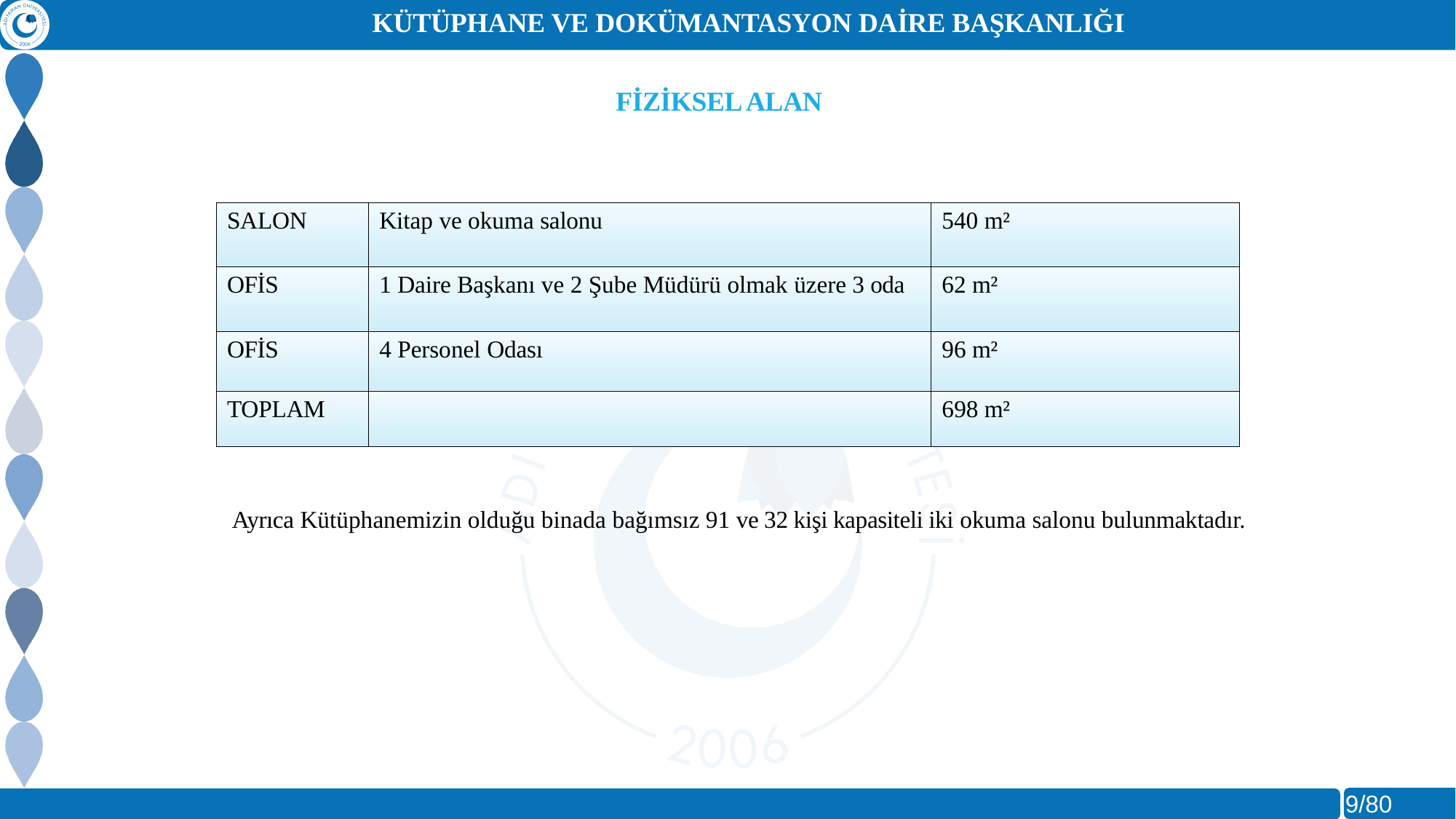

Kütüphane ve Dokümantasyon Daire Başkanlığı
FİZİKSEL ALAN
| SALON | Kitap ve okuma salonu | 540 m² |
| --- | --- | --- |
| OFİS | 1 Daire Başkanı ve 2 Şube Müdürü olmak üzere 3 oda | 62 m² |
| OFİS | 4 Personel Odası | 96 m² |
| TOPLAM |  | 698 m² |
Ayrıca Kütüphanemizin olduğu binada bağımsız 91 ve 32 kişi kapasiteli iki okuma salonu bulunmaktadır.